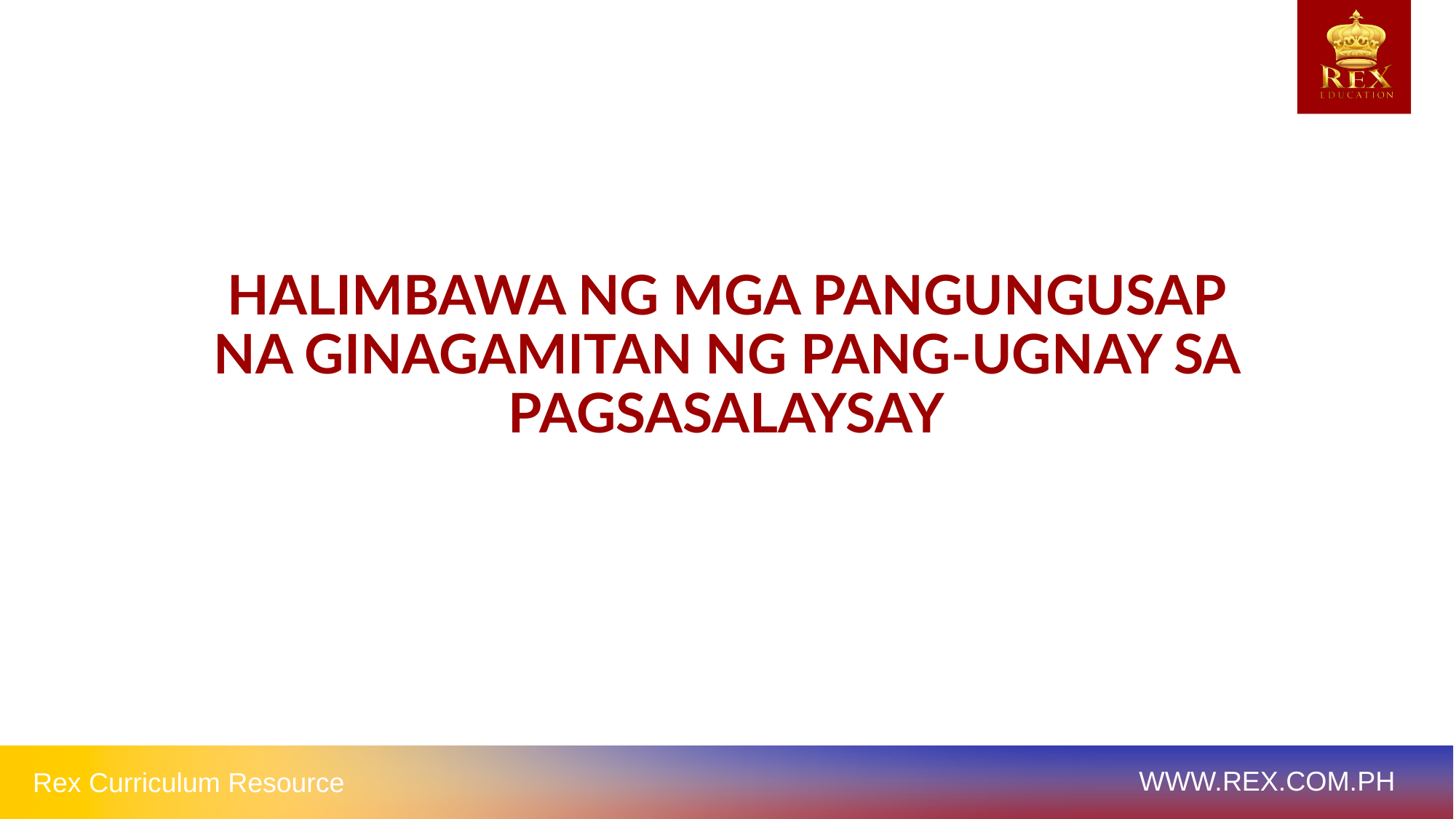

HALIMBAWA NG MGA PANGUNGUSAP NA GINAGAMITAN NG PANG-UGNAY SA PAGSASALAYSAY